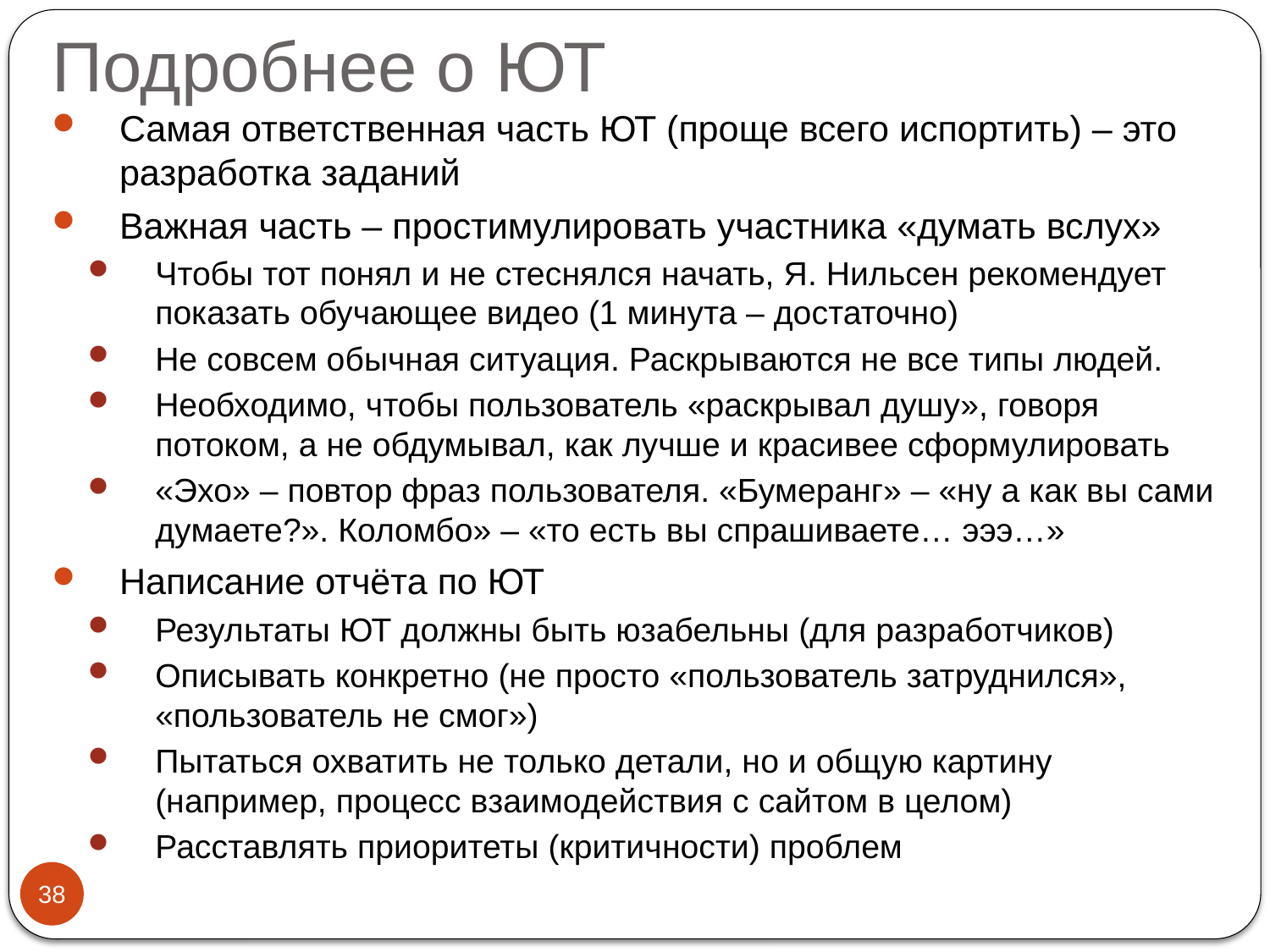

# Подробнее о ЮТ
Самая ответственная часть ЮТ (проще всего испортить) – это разработка заданий
Важная часть – простимулировать участника «думать вслух»
Чтобы тот понял и не стеснялся начать, Я. Нильсен рекомендует показать обучающее видео (1 минута – достаточно)
Не совсем обычная ситуация. Раскрываются не все типы людей.
Необходимо, чтобы пользователь «раскрывал душу», говоря потоком, а не обдумывал, как лучше и красивее сформулировать
«Эхо» – повтор фраз пользователя. «Бумеранг» – «ну а как вы сами думаете?». Коломбо» – «то есть вы спрашиваете… эээ…»
Написание отчёта по ЮТ
Результаты ЮТ должны быть юзабельны (для разработчиков)
Описывать конкретно (не просто «пользователь затруднился», «пользователь не смог»)
Пытаться охватить не только детали, но и общую картину (например, процесс взаимодействия с сайтом в целом)
Расставлять приоритеты (критичности) проблем
38